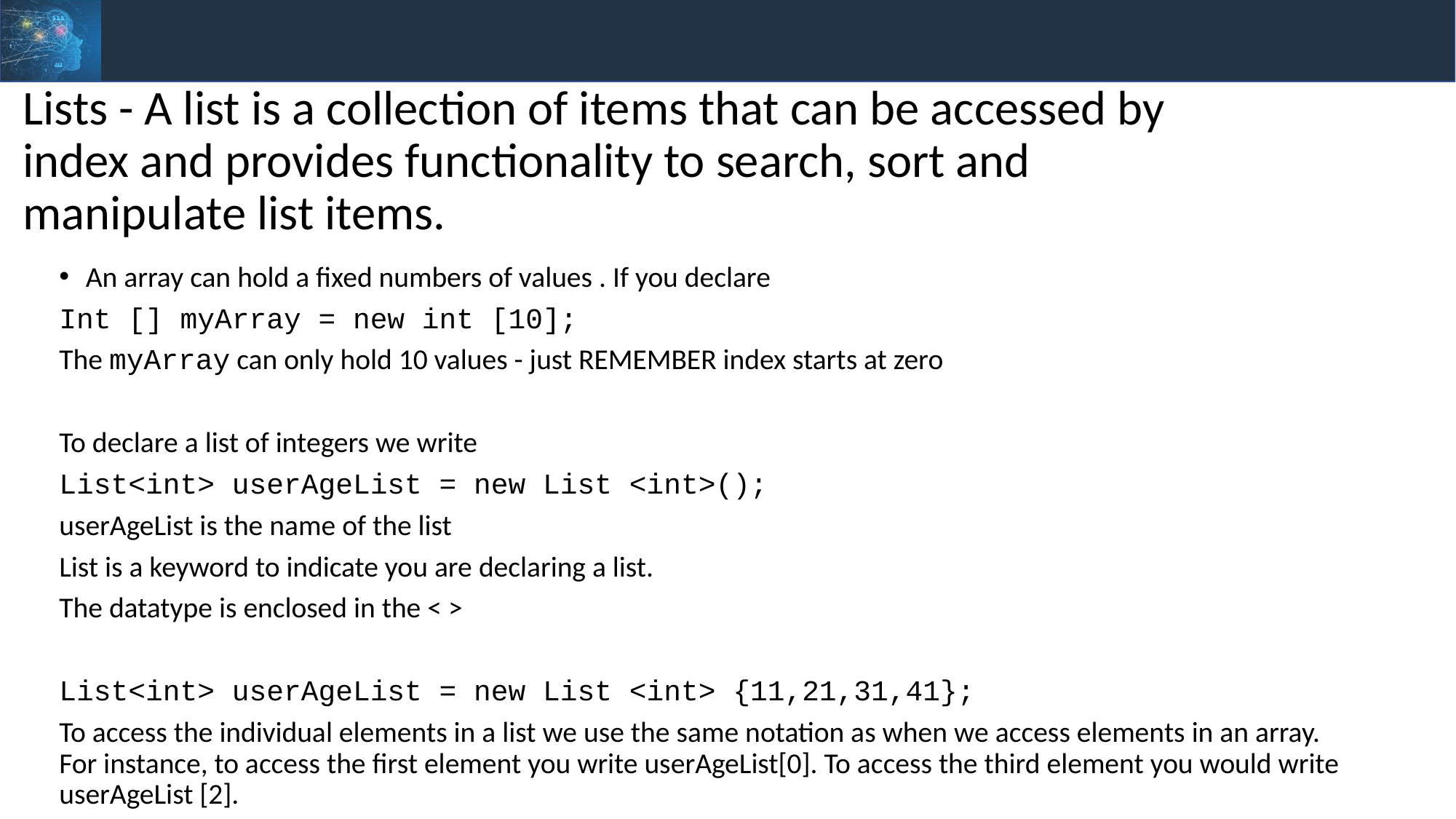

# Lists - A list is a collection of items that can be accessed by index and provides functionality to search, sort and manipulate list items.
An array can hold a fixed numbers of values . If you declare
Int [] myArray = new int [10];
The myArray can only hold 10 values - just REMEMBER index starts at zero

To declare a list of integers we write
List<int> userAgeList = new List <int>();
userAgeList is the name of the list
List is a keyword to indicate you are declaring a list.
The datatype is enclosed in the < >

List<int> userAgeList = new List <int> {11,21,31,41};
To access the individual elements in a list we use the same notation as when we access elements in an array.  For instance, to access the first element you write userAgeList[0]. To access the third element you would write userAgeList [2].